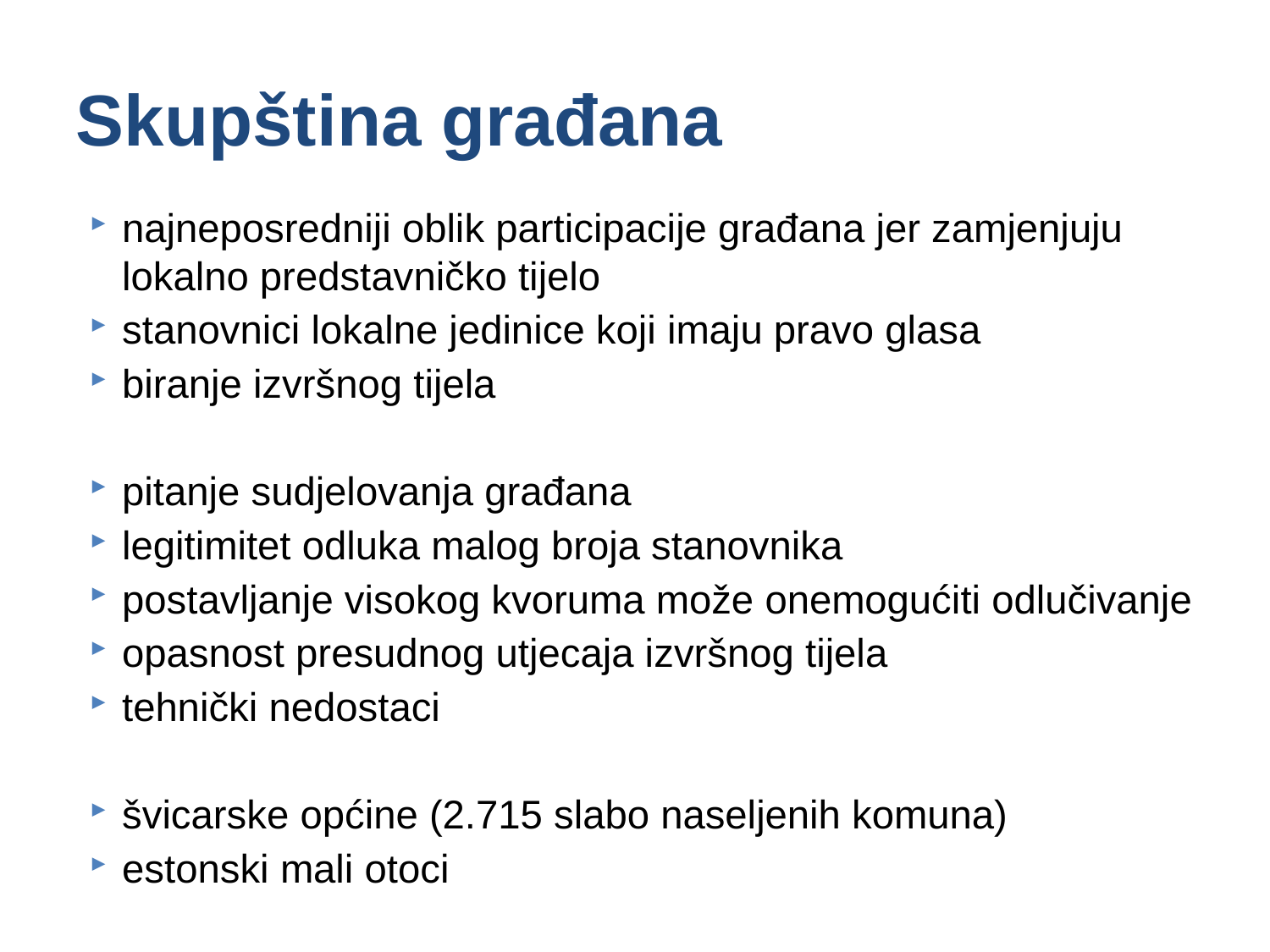

# Skupština građana
najneposredniji oblik participacije građana jer zamjenjuju lokalno predstavničko tijelo
stanovnici lokalne jedinice koji imaju pravo glasa
biranje izvršnog tijela

pitanje sudjelovanja građana
legitimitet odluka malog broja stanovnika
postavljanje visokog kvoruma može onemogućiti odlučivanje
opasnost presudnog utjecaja izvršnog tijela
tehnički nedostaci

švicarske općine (2.715 slabo naseljenih komuna)
estonski mali otoci